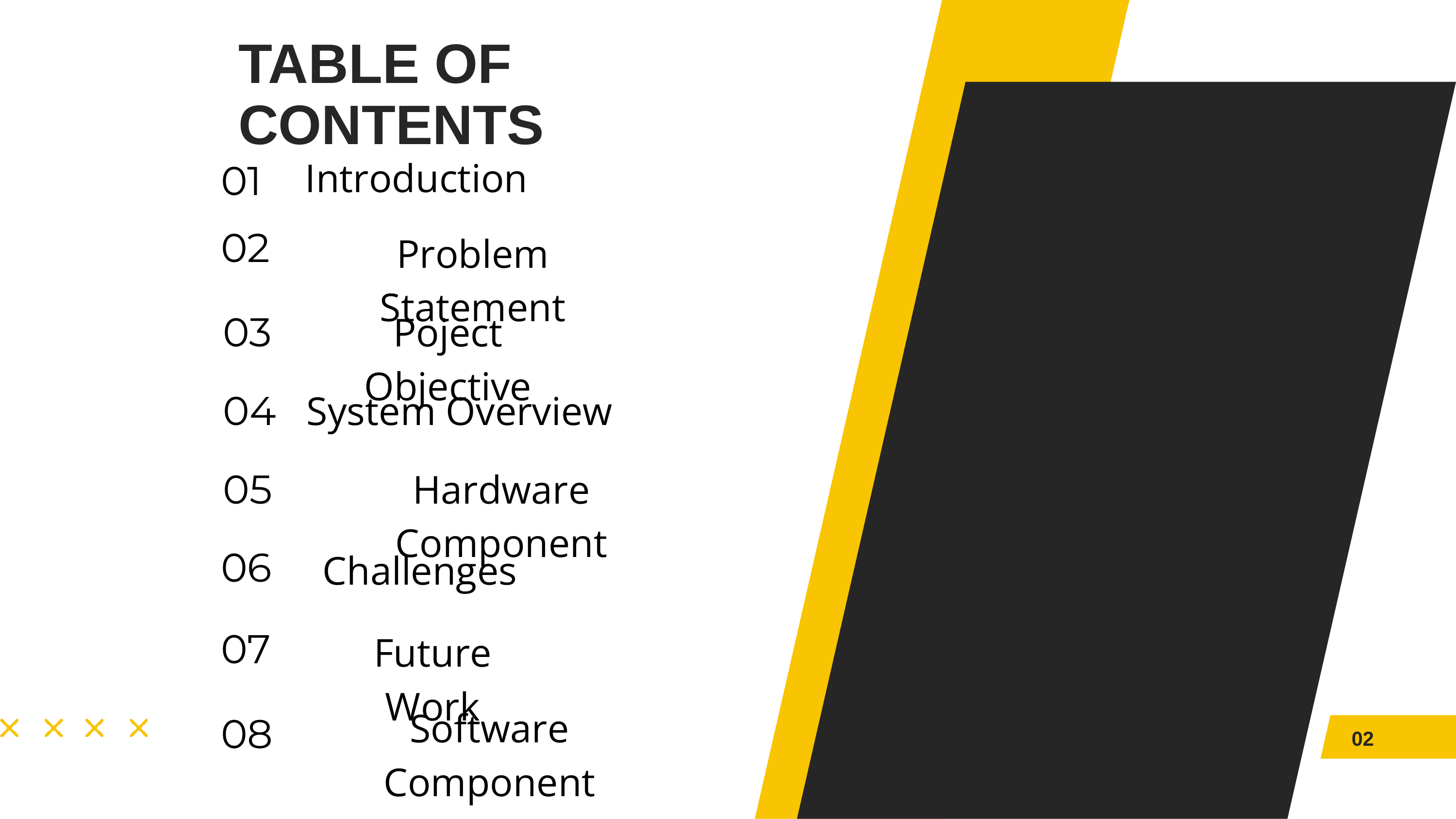

TABLE OF CONTENTS

01

Introduction
Introduction
02
Problem Statement
03
Poject Objective
04
System Overview
05
Hardware Component
06
Challenges
07
Future Work
Software Component
08

02